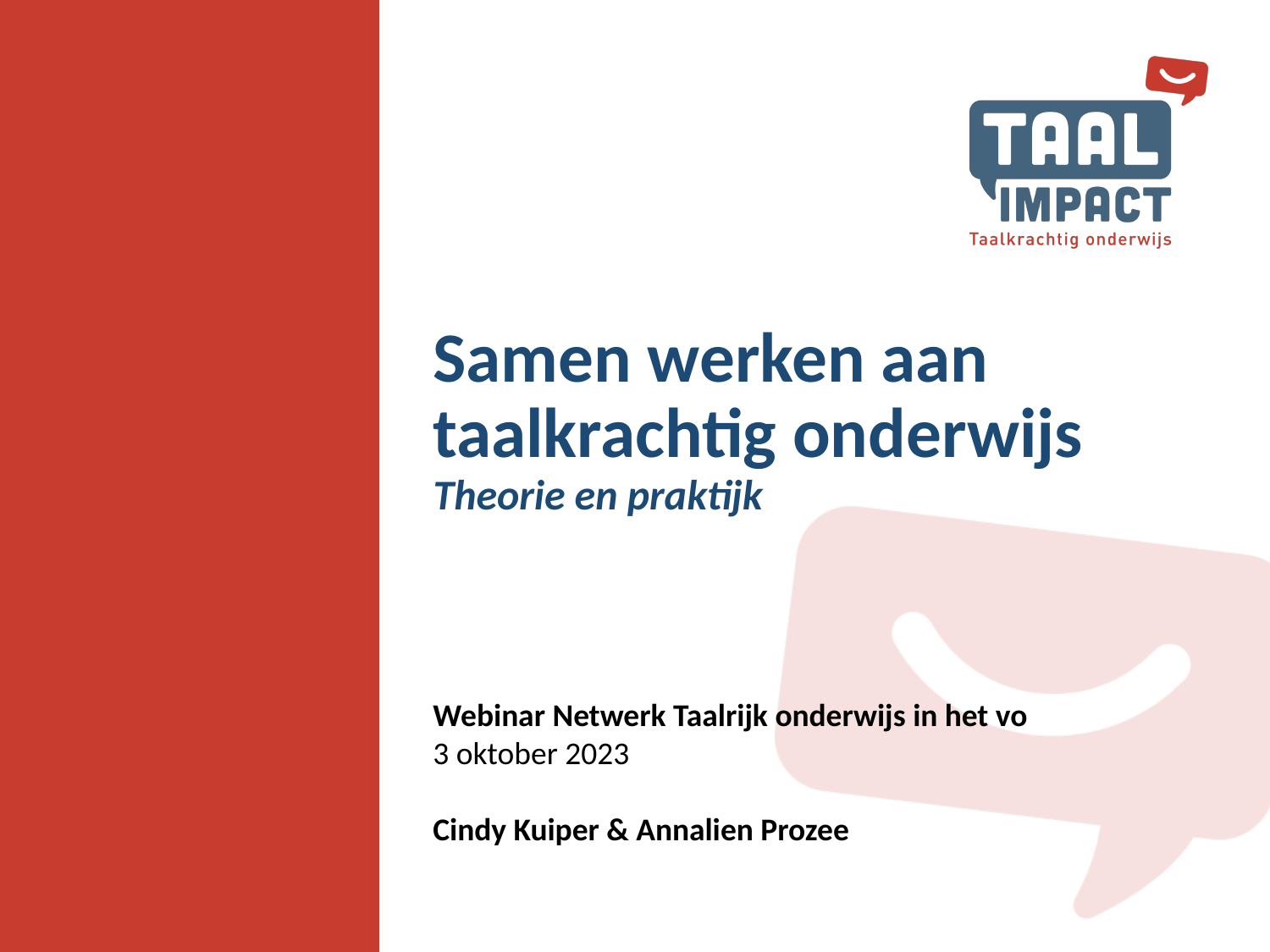

# Samen werken aan taalkrachtig onderwijs Theorie en praktijk
Webinar Netwerk Taalrijk onderwijs in het vo
3 oktober 2023

Cindy Kuiper & Annalien Prozee